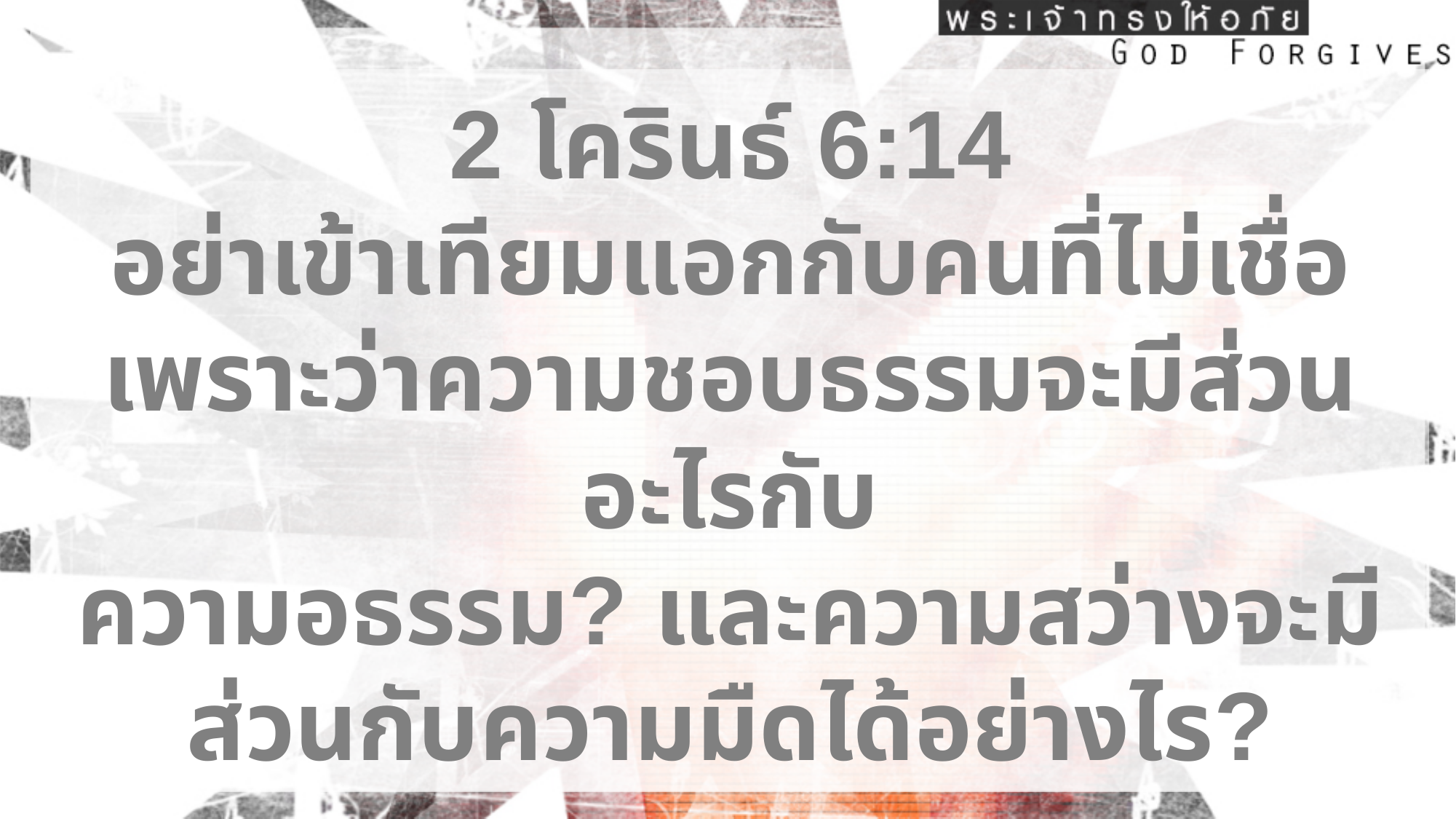

2 โครินธ์ 6:14
อย่าเข้าเทียมแอกกับคนที่ไม่เชื่อ เพราะว่าความชอบธรรมจะมีส่วนอะไรกับ
ความอธรรม? และความสว่างจะมีส่วนกับความมืดได้อย่างไร?